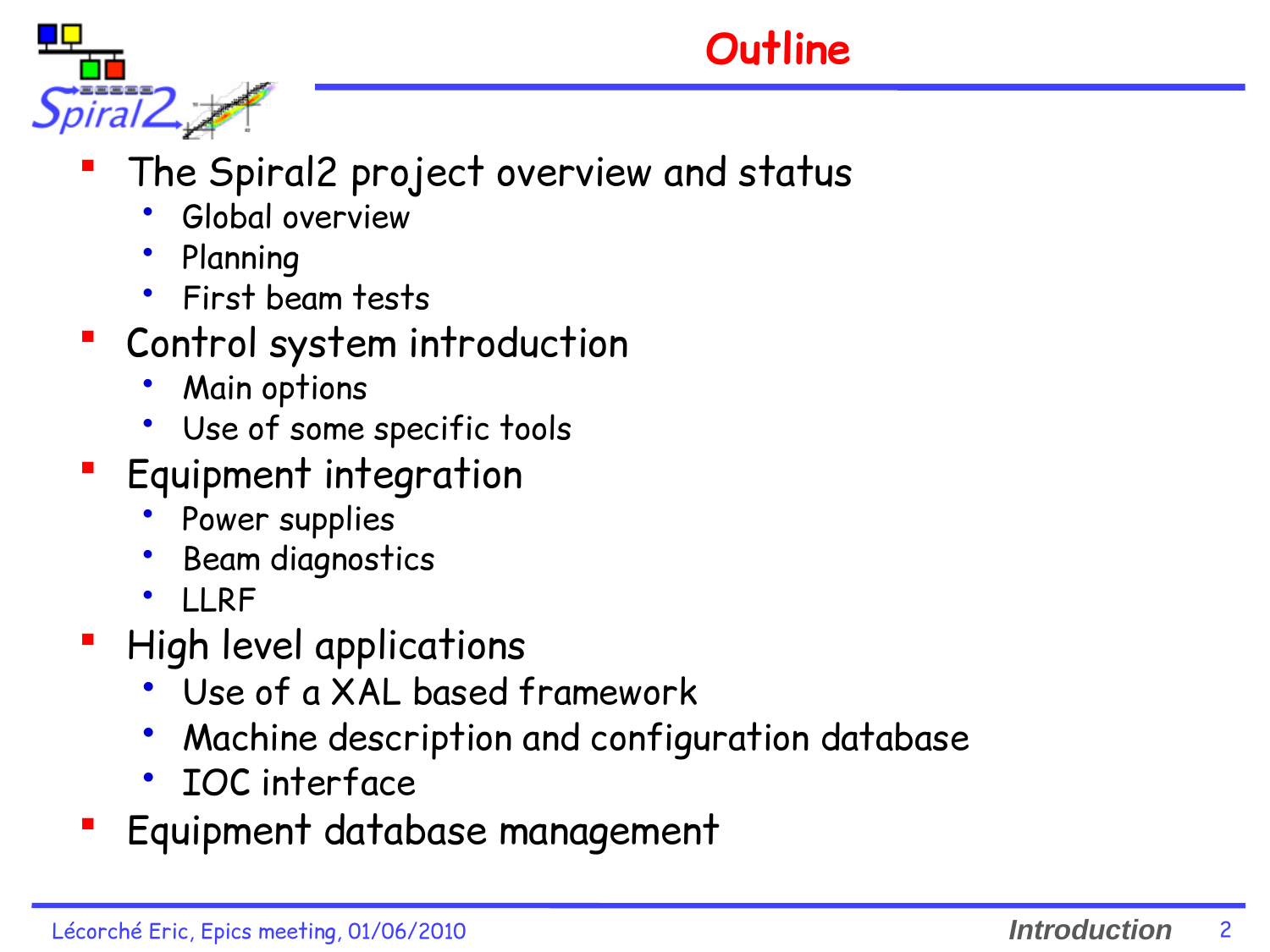

# Outline
The Spiral2 project overview and status
Global overview
Planning
First beam tests
Control system introduction
Main options
Use of some specific tools
Equipment integration
Power supplies
Beam diagnostics
LLRF
High level applications
Use of a XAL based framework
Machine description and configuration database
IOC interface
Equipment database management

Introduction